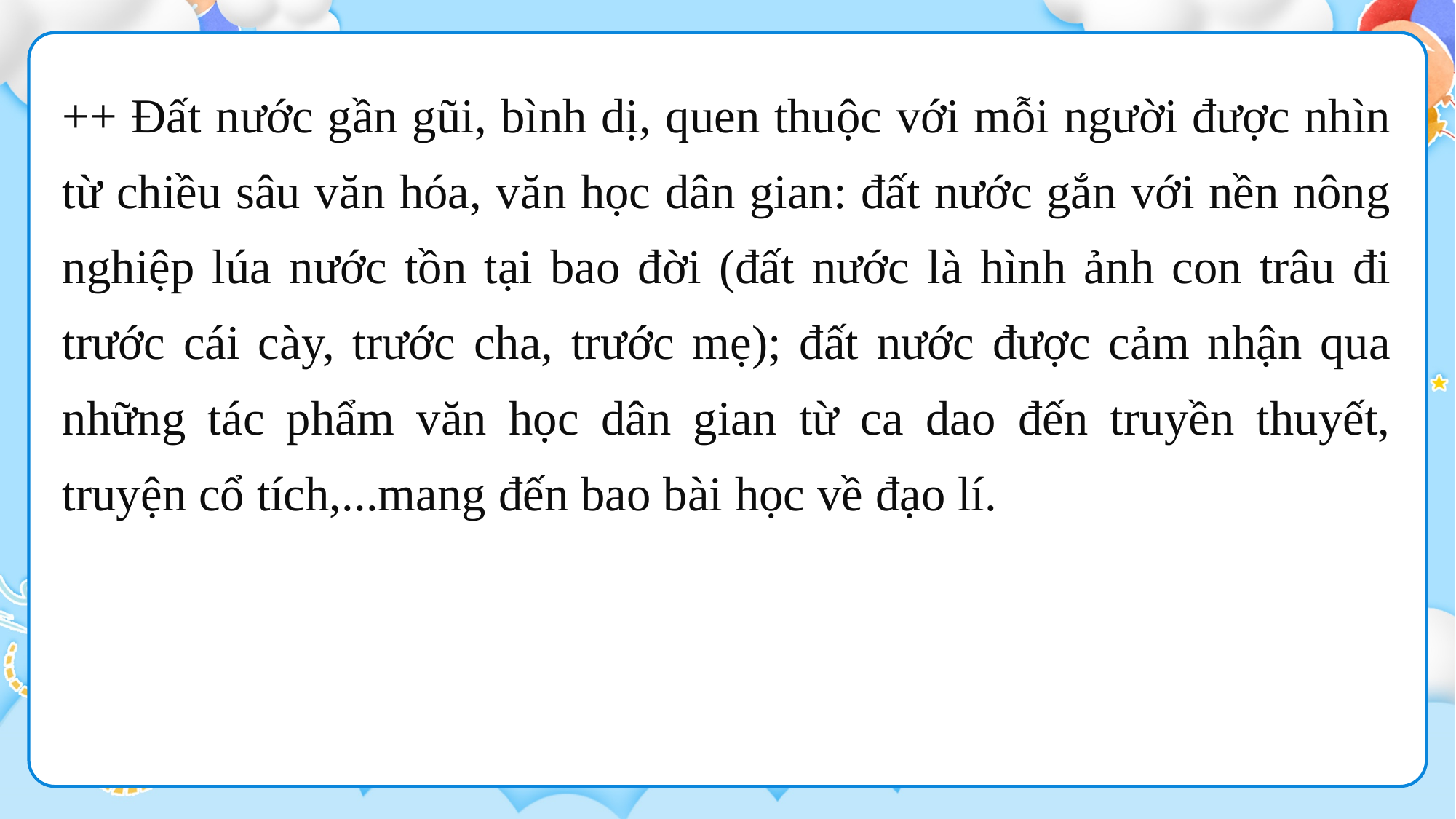

++ Đất nước gần gũi, bình dị, quen thuộc với mỗi người được nhìn từ chiều sâu văn hóa, văn học dân gian: đất nước gắn với nền nông nghiệp lúa nước tồn tại bao đời (đất nước là hình ảnh con trâu đi trước cái cày, trước cha, trước mẹ); đất nước được cảm nhận qua những tác phẩm văn học dân gian từ ca dao đến truyền thuyết, truyện cổ tích,...mang đến bao bài học về đạo lí.